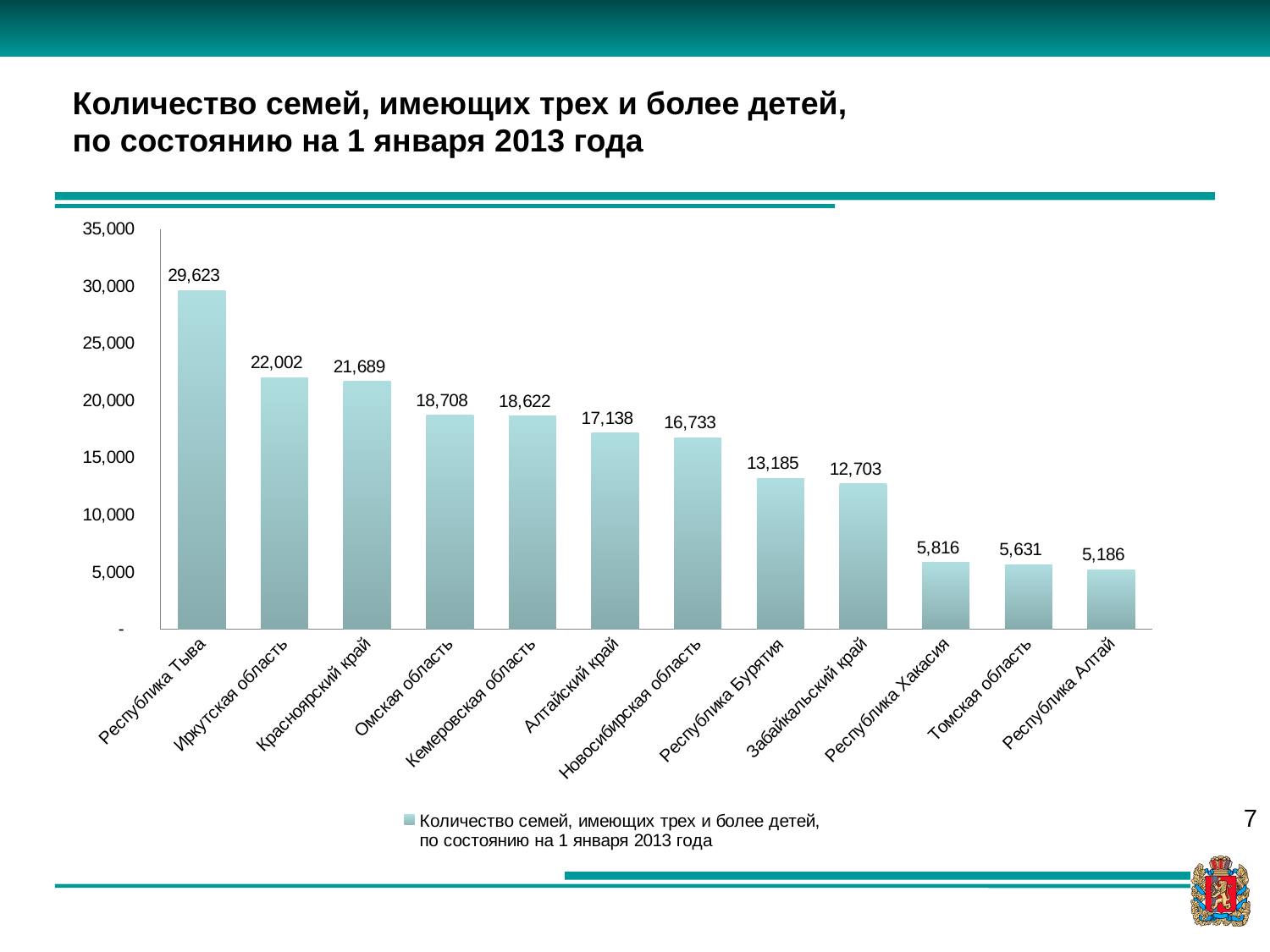

Количество семей, имеющих трех и более детей,
по состоянию на 1 января 2013 года

### Chart

| Category | Количество семей, имеющих трех и более детей,
по состоянию на 1 января 2013 года |
|---|---|
| Республика Тыва | 29623.0 |
| Иркутская область | 22002.0 |
| Красноярский край | 21689.0 |
| Омская область | 18708.0 |
| Кемеровская область | 18622.0 |
| Алтайский край | 17138.0 |
| Новосибирская область | 16733.0 |
| Республика Бурятия | 13185.0 |
| Забайкальский край | 12703.0 |
| Республика Хакасия | 5816.0 |
| Томская область | 5631.0 |
| Республика Алтай | 5186.0 |
7